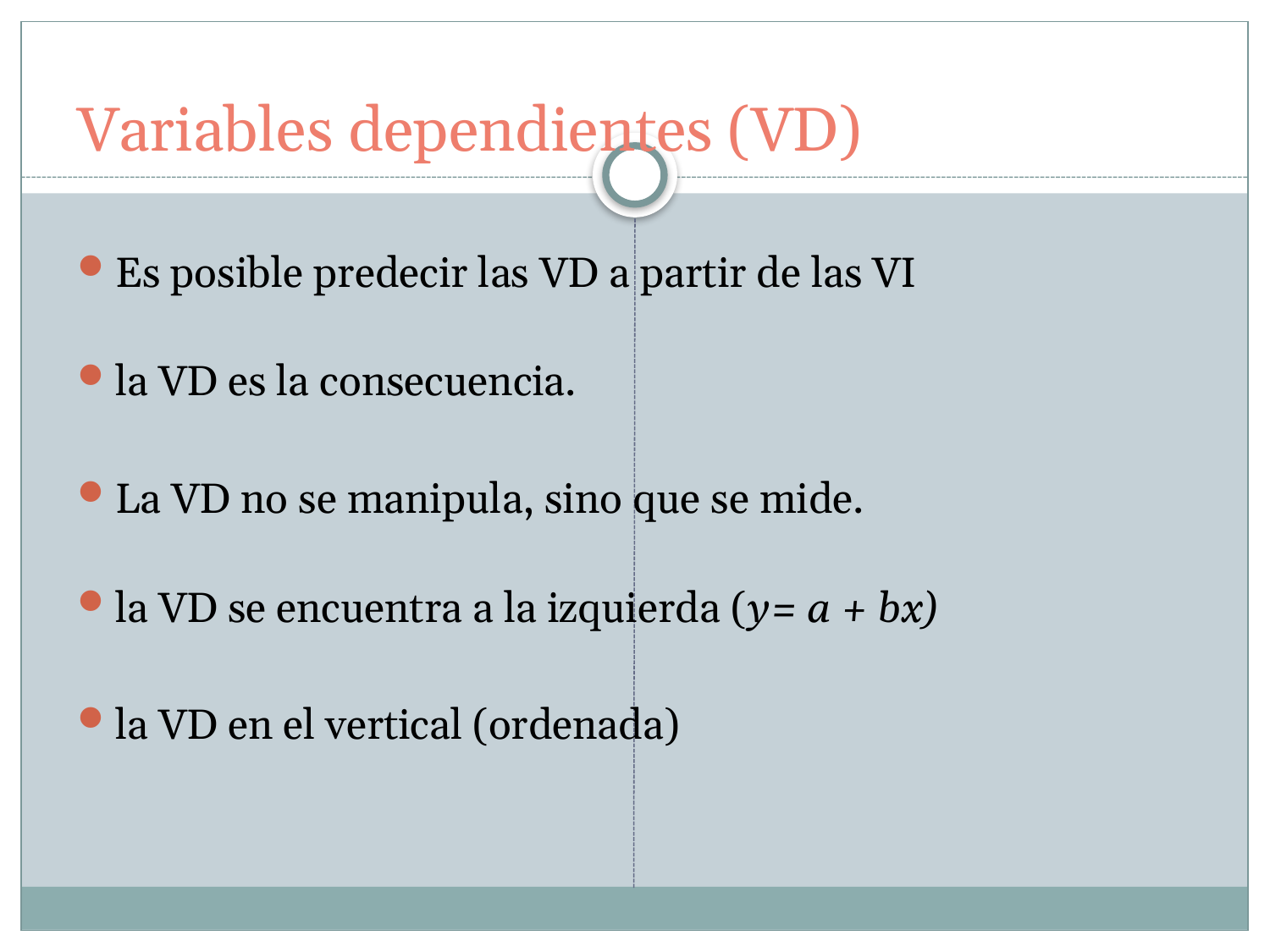

Variables dependientes (VD)
Es posible predecir las VD a partir de las VI

la VD es la consecuencia.

La VD no se manipula, sino que se mide.

la VD se encuentra a la izquierda (y= a + bx)

la VD en el vertical (ordenada)